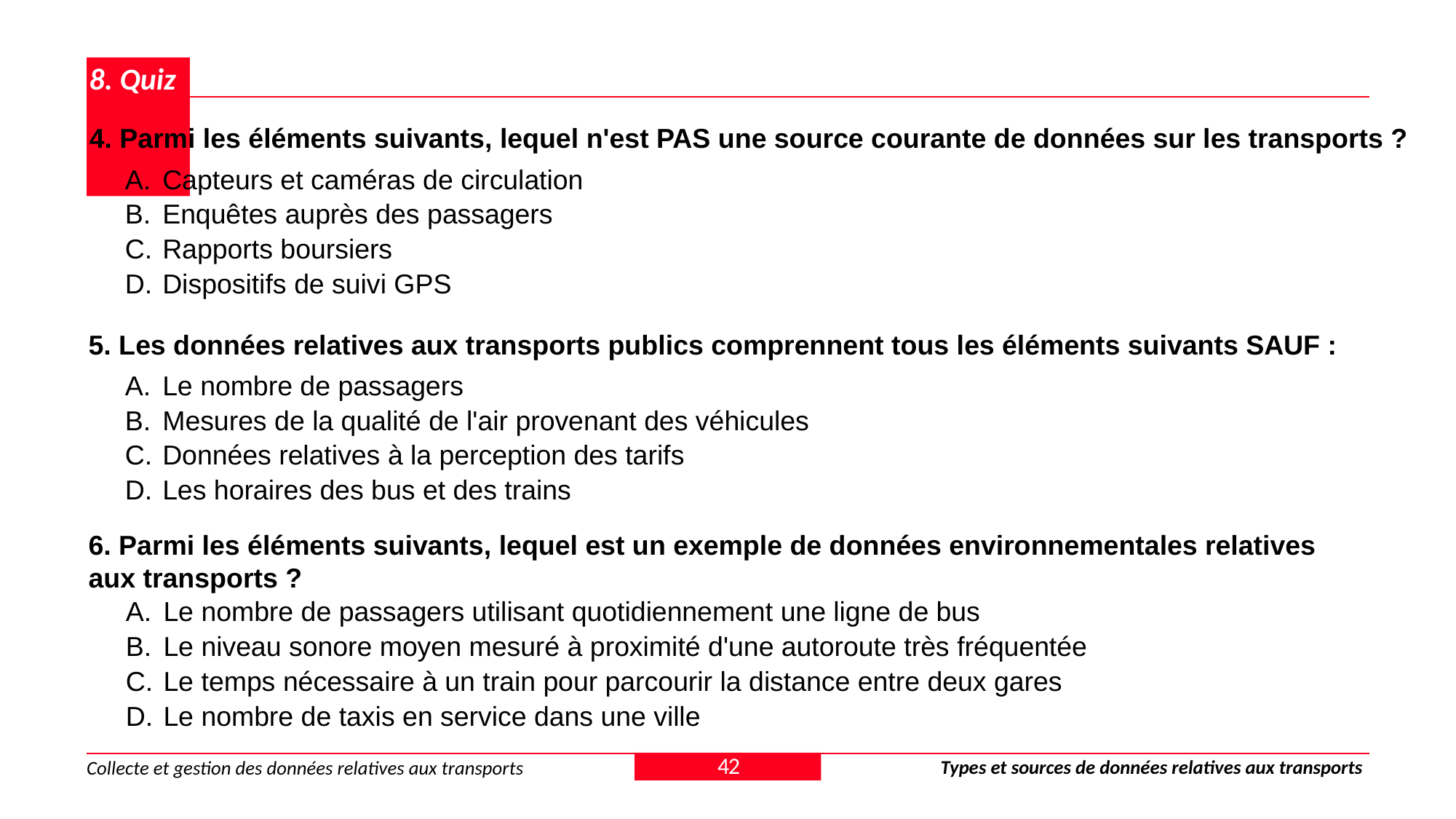

# 8. Quiz
4. Parmi les éléments suivants, lequel n'est PAS une source courante de données sur les transports ?
Capteurs et caméras de circulation
Enquêtes auprès des passagers
Rapports boursiers
Dispositifs de suivi GPS
5. Les données relatives aux transports publics comprennent tous les éléments suivants SAUF :
Le nombre de passagers
Mesures de la qualité de l'air provenant des véhicules
Données relatives à la perception des tarifs
Les horaires des bus et des trains
6. Parmi les éléments suivants, lequel est un exemple de données environnementales relatives aux transports ?
Le nombre de passagers utilisant quotidiennement une ligne de bus
Le niveau sonore moyen mesuré à proximité d'une autoroute très fréquentée
Le temps nécessaire à un train pour parcourir la distance entre deux gares
Le nombre de taxis en service dans une ville